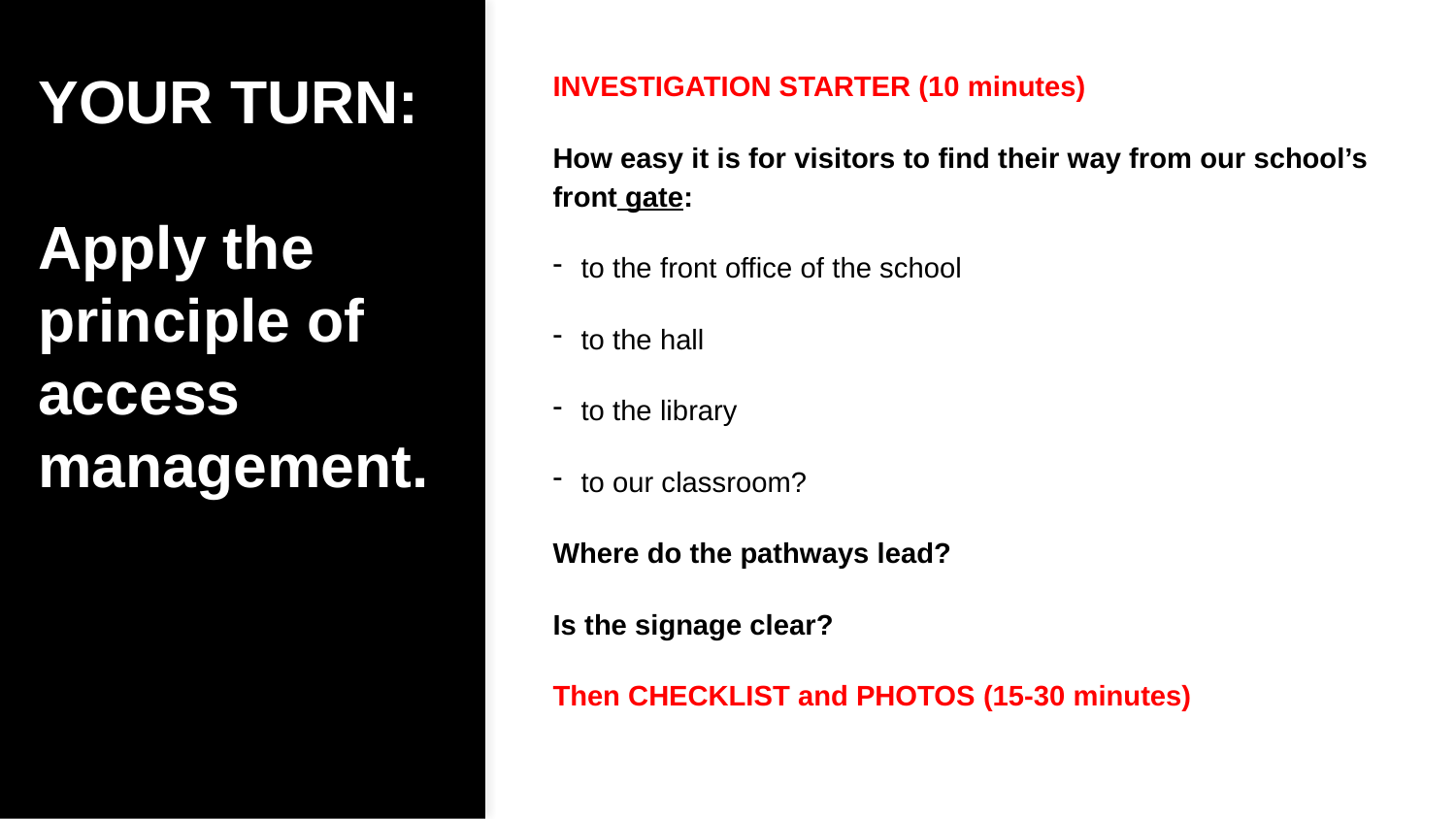

INVESTIGATION STARTER (10 minutes)
How easy it is for visitors to find their way from our school’s front gate:
to the front office of the school
to the hall
to the library
to our classroom?
Where do the pathways lead?
Is the signage clear?
Then CHECKLIST and PHOTOS (15-30 minutes)
# YOUR TURN:

Apply the principle of access management.